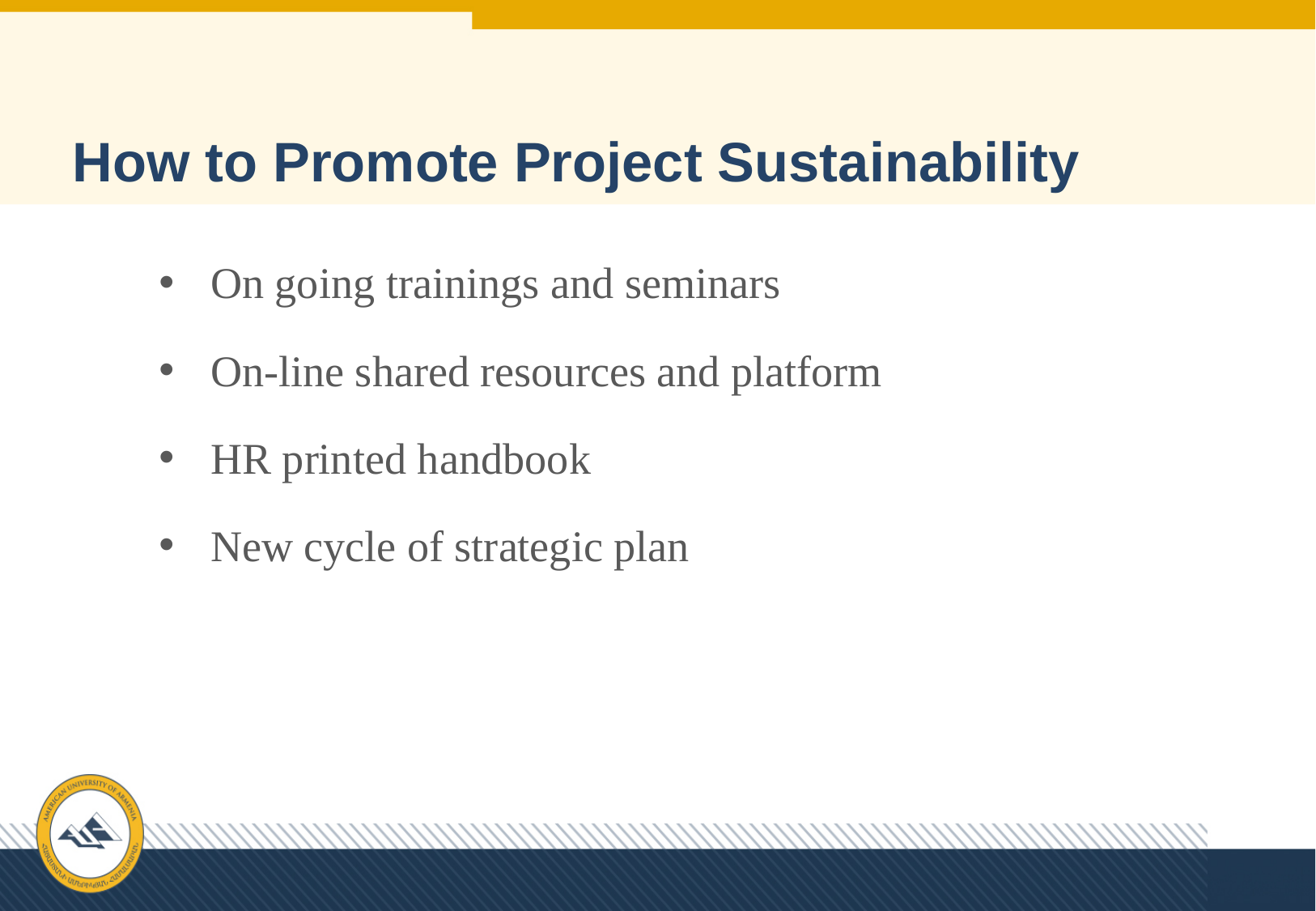

# How to Promote Project Sustainability
On going trainings and seminars
On-line shared resources and platform
HR printed handbook
New cycle of strategic plan